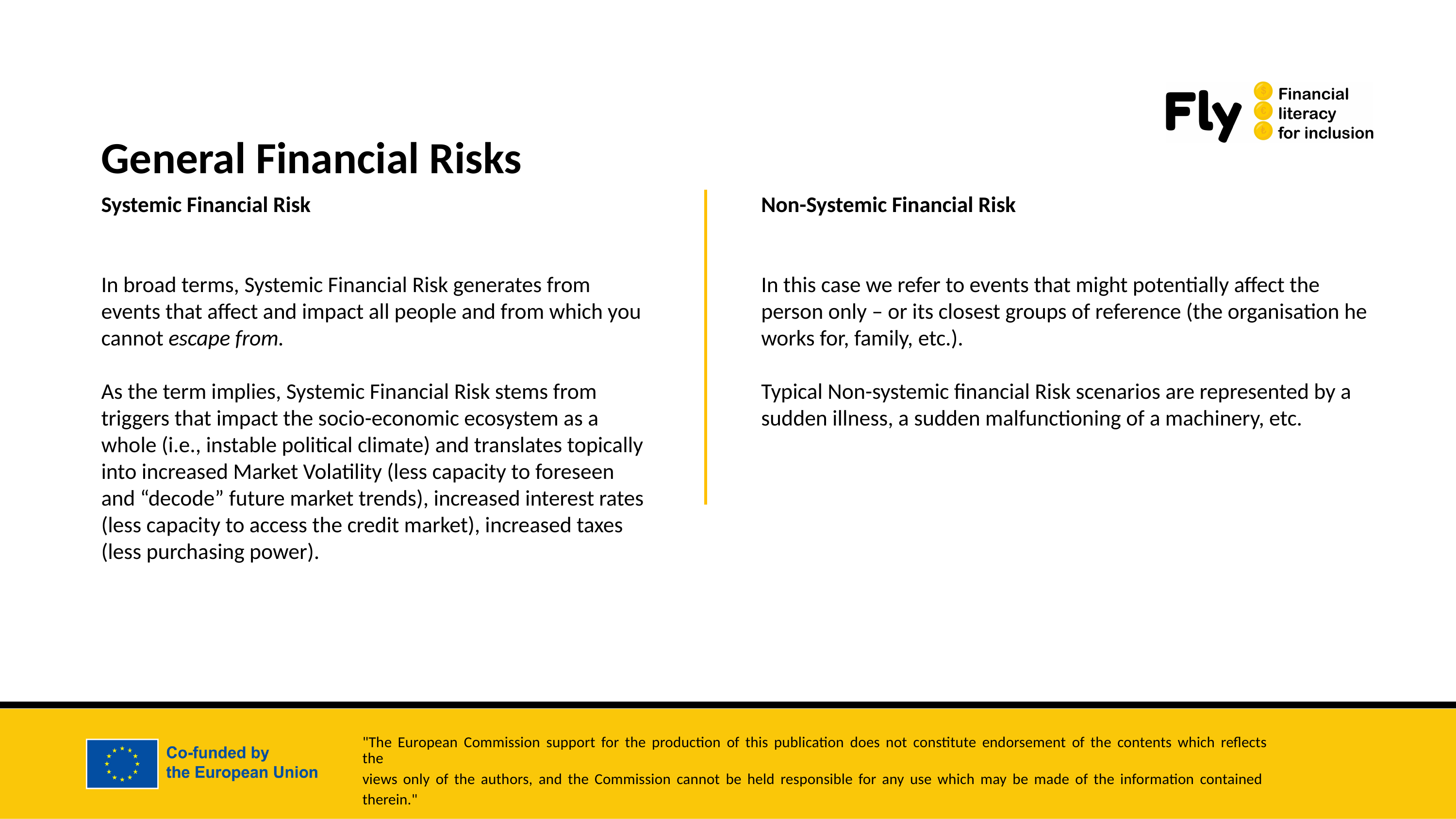

General Financial Risks
Systemic Financial Risk

In broad terms, Systemic Financial Risk generates from events that affect and impact all people and from which you cannot escape from.

As the term implies, Systemic Financial Risk stems from triggers that impact the socio-economic ecosystem as a whole (i.e., instable political climate) and translates topically into increased Market Volatility (less capacity to foreseen and “decode” future market trends), increased interest rates (less capacity to access the credit market), increased taxes (less purchasing power).
Non-Systemic Financial Risk

In this case we refer to events that might potentially affect the person only – or its closest groups of reference (the organisation he works for, family, etc.).

Typical Non-systemic financial Risk scenarios are represented by a sudden illness, a sudden malfunctioning of a machinery, etc.